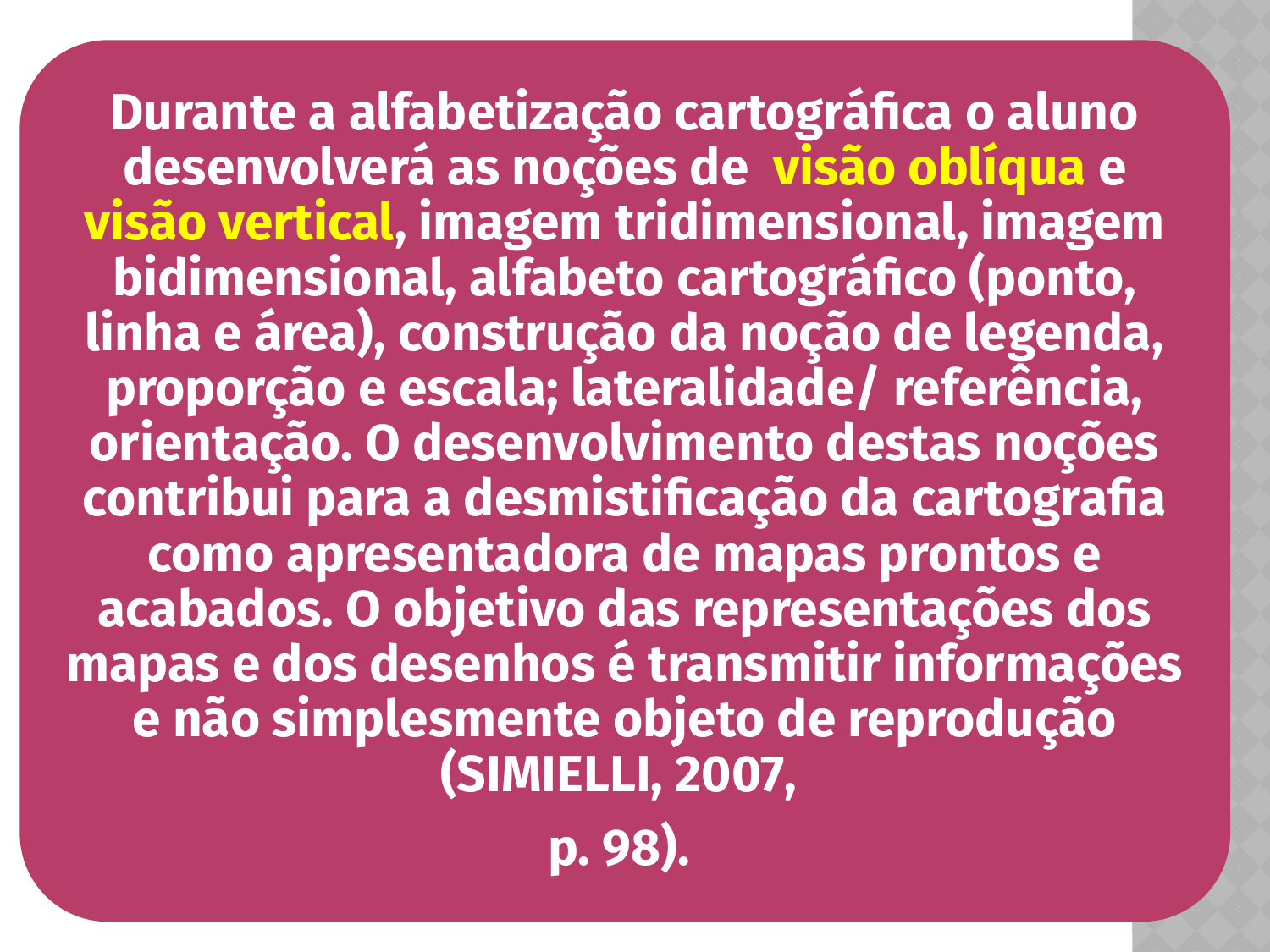

Durante a alfabetização cartográfica o aluno desenvolverá as noções de  visão oblíqua e visão vertical, imagem tridimensional, imagem bidimensional, alfabeto cartográfico (ponto, linha e área), construção da noção de legenda, proporção e escala; lateralidade/ referência, orientação. O desenvolvimento destas noções contribui para a desmistificação da cartografia como apresentadora de mapas prontos e acabados. O objetivo das representações dos mapas e dos desenhos é transmitir informações e não simplesmente objeto de reprodução (SIMIELLI, 2007,
p. 98).